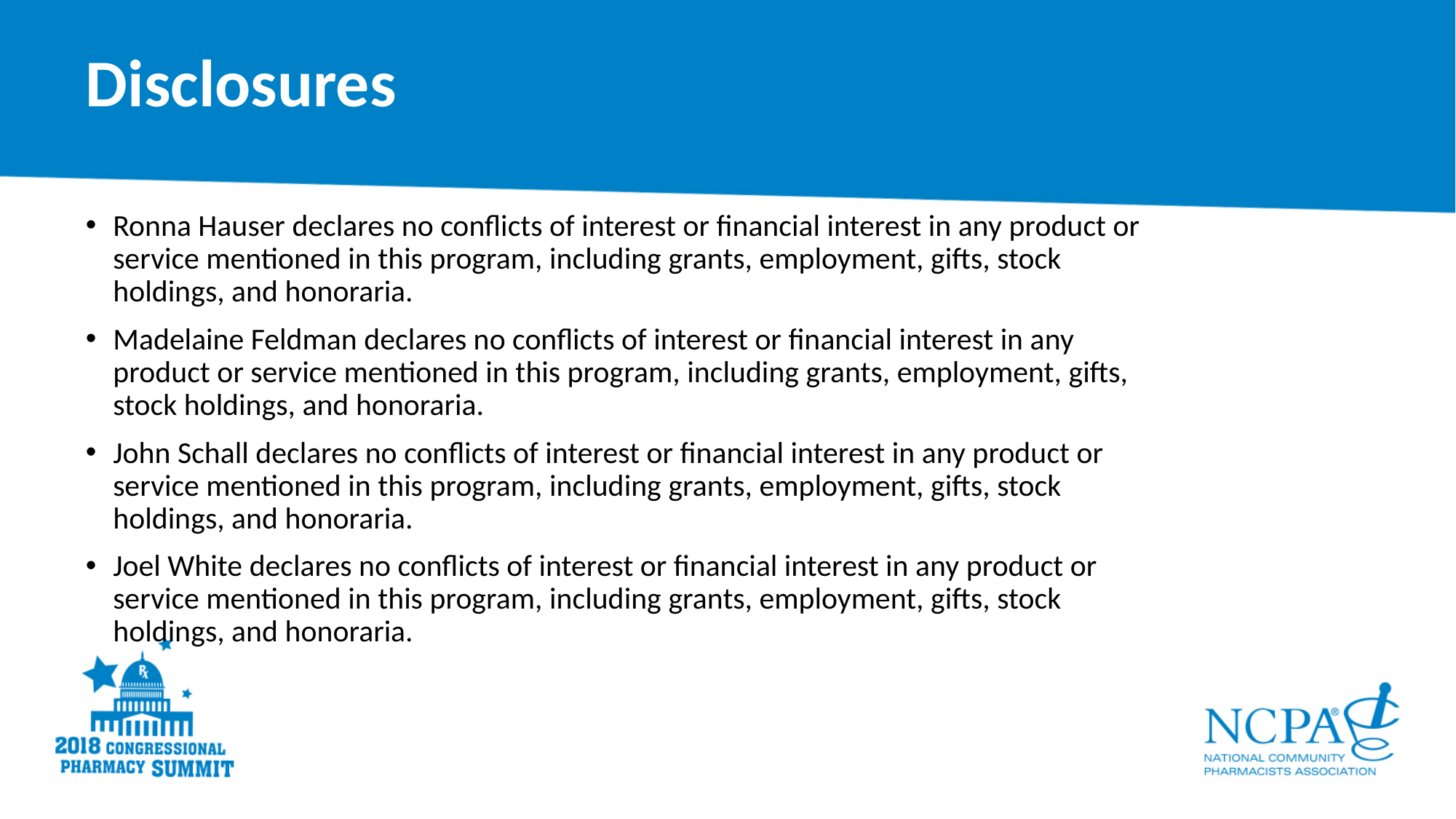

# Disclosures
Ronna Hauser declares no conflicts of interest or financial interest in any product or service mentioned in this program, including grants, employment, gifts, stock holdings, and honoraria.
Madelaine Feldman declares no conflicts of interest or financial interest in any product or service mentioned in this program, including grants, employment, gifts, stock holdings, and honoraria.
John Schall declares no conflicts of interest or financial interest in any product or service mentioned in this program, including grants, employment, gifts, stock holdings, and honoraria.
Joel White declares no conflicts of interest or financial interest in any product or service mentioned in this program, including grants, employment, gifts, stock holdings, and honoraria.